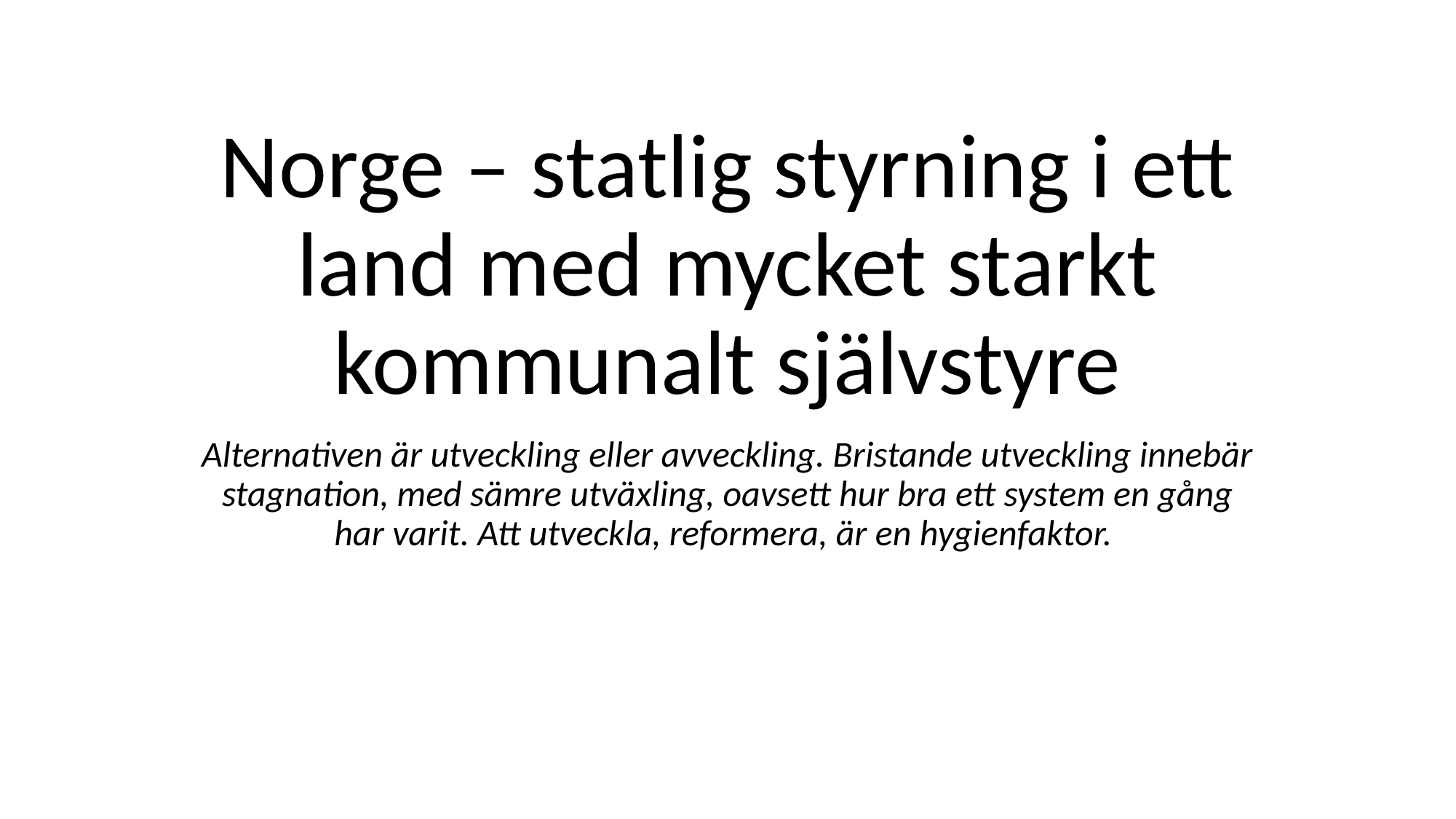

# Norge – statlig styrning i ett land med mycket starkt kommunalt självstyre
Alternativen är utveckling eller avveckling. Bristande utveckling innebär stagnation, med sämre utväxling, oavsett hur bra ett system en gång har varit. Att utveckla, reformera, är en hygienfaktor.